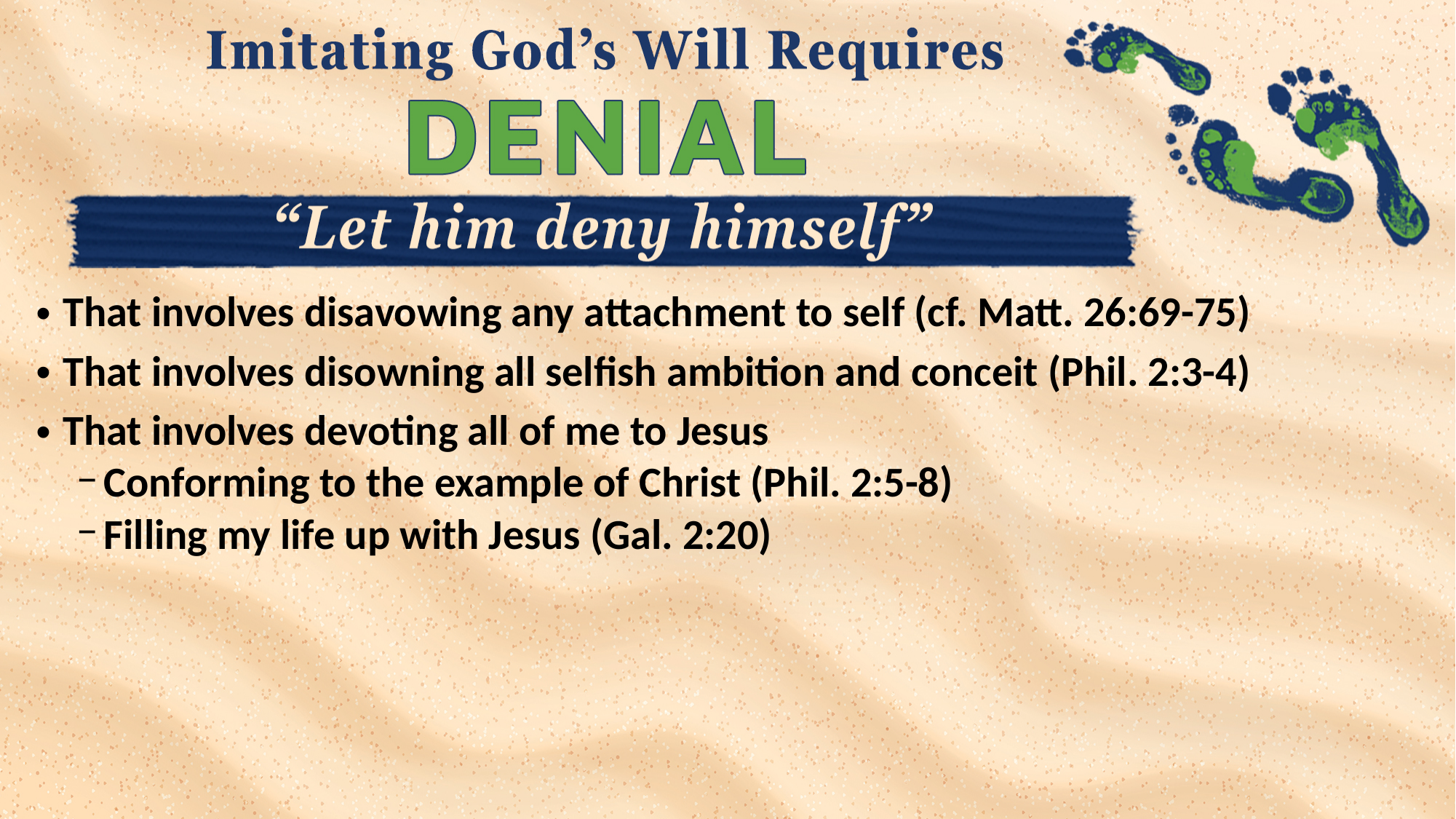

That involves disavowing any attachment to self (cf. Matt. 26:69-75)
That involves disowning all selfish ambition and conceit (Phil. 2:3-4)
That involves devoting all of me to Jesus
Conforming to the example of Christ (Phil. 2:5-8)
Filling my life up with Jesus (Gal. 2:20)